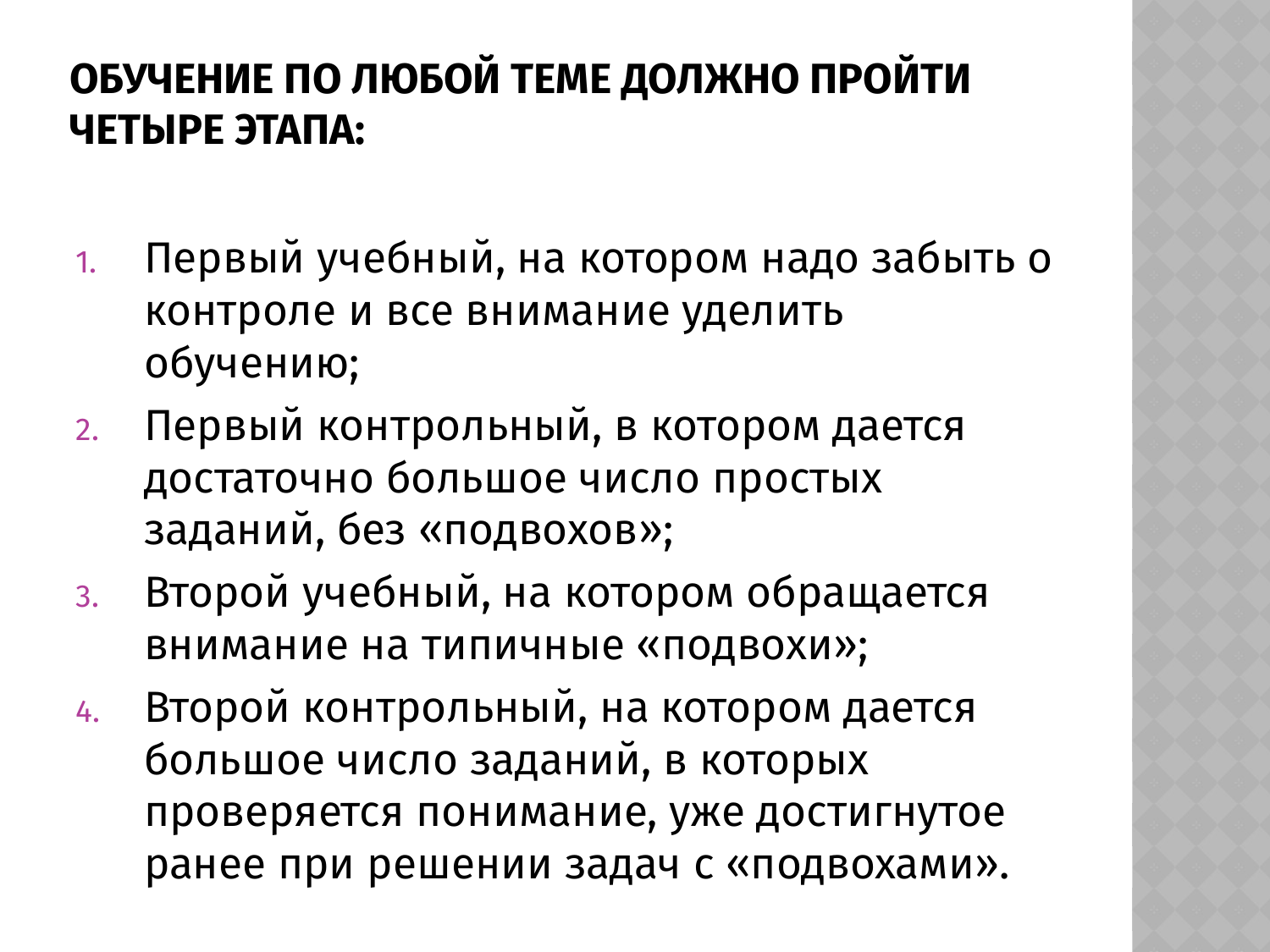

# Обучение по любой теме должно пройти четыре этапа:
Первый учебный, на котором надо забыть о контроле и все внимание уделить обучению;
Первый контрольный, в котором дается достаточно большое число простых заданий, без «подвохов»;
Второй учебный, на котором обращается внимание на типичные «подвохи»;
Второй контрольный, на котором дается большое число заданий, в которых проверяется понимание, уже достигнутое ранее при решении задач с «подвохами».